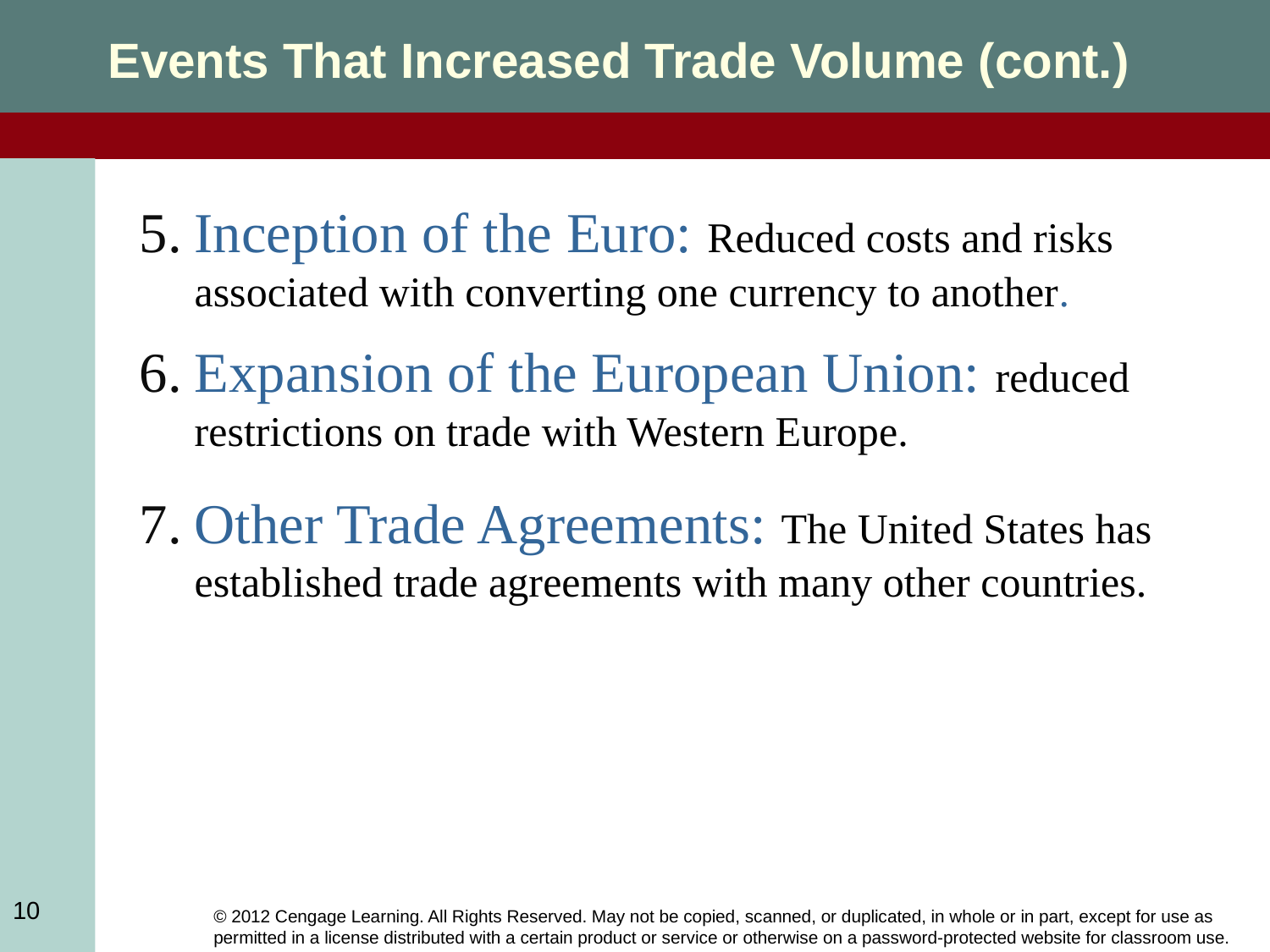

Events That Increased Trade Volume (cont.)
Inception of the Euro: Reduced costs and risks associated with converting one currency to another.
Expansion of the European Union: reduced restrictions on trade with Western Europe.
Other Trade Agreements: The United States has established trade agreements with many other countries.

10